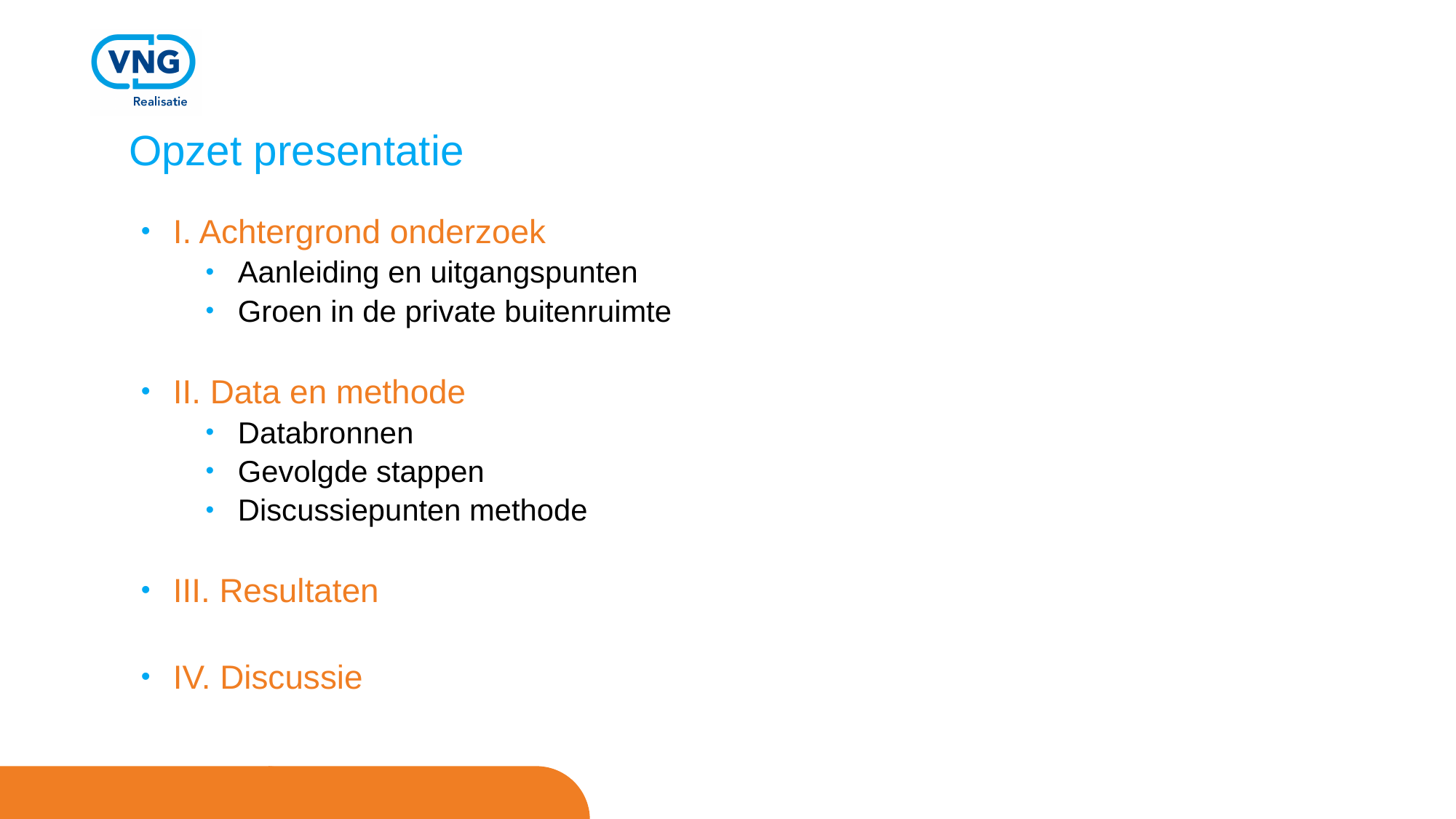

# Opzet presentatie
I. Achtergrond onderzoek
Aanleiding en uitgangspunten
Groen in de private buitenruimte

II. Data en methode
Databronnen
Gevolgde stappen
Discussiepunten methode

III. Resultaten

IV. Discussie